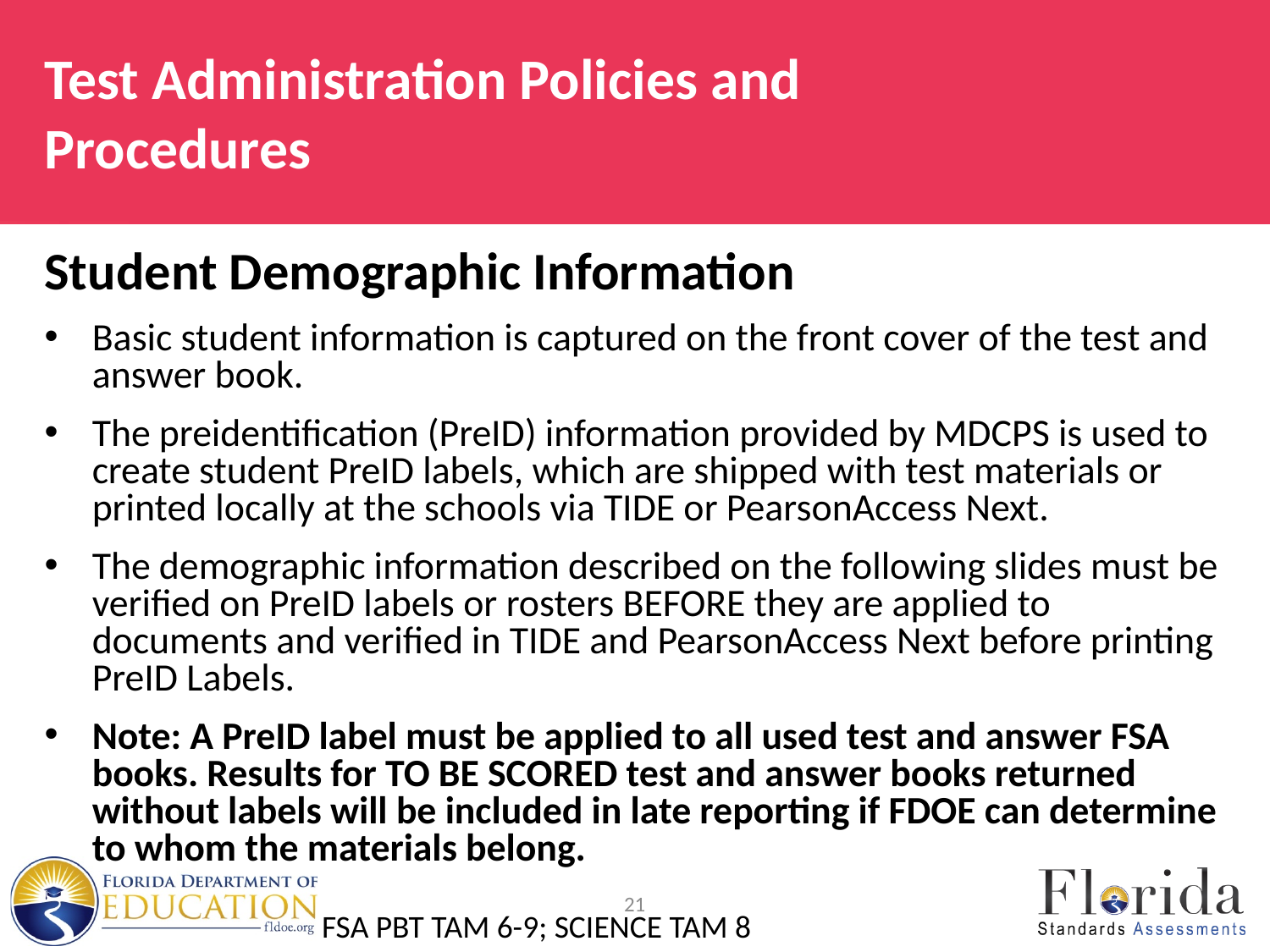

# Test Administration Policies and Procedures
Student Demographic Information
Basic student information is captured on the front cover of the test and answer book.
The preidentification (PreID) information provided by MDCPS is used to create student PreID labels, which are shipped with test materials or printed locally at the schools via TIDE or PearsonAccess Next.
The demographic information described on the following slides must be verified on PreID labels or rosters BEFORE they are applied to documents and verified in TIDE and PearsonAccess Next before printing PreID Labels.
Note: A PreID label must be applied to all used test and answer FSA books. Results for TO BE SCORED test and answer books returned without labels will be included in late reporting if FDOE can determine to whom the materials belong.

21
FSA PBT TAM 6-9; SCIENCE TAM 8